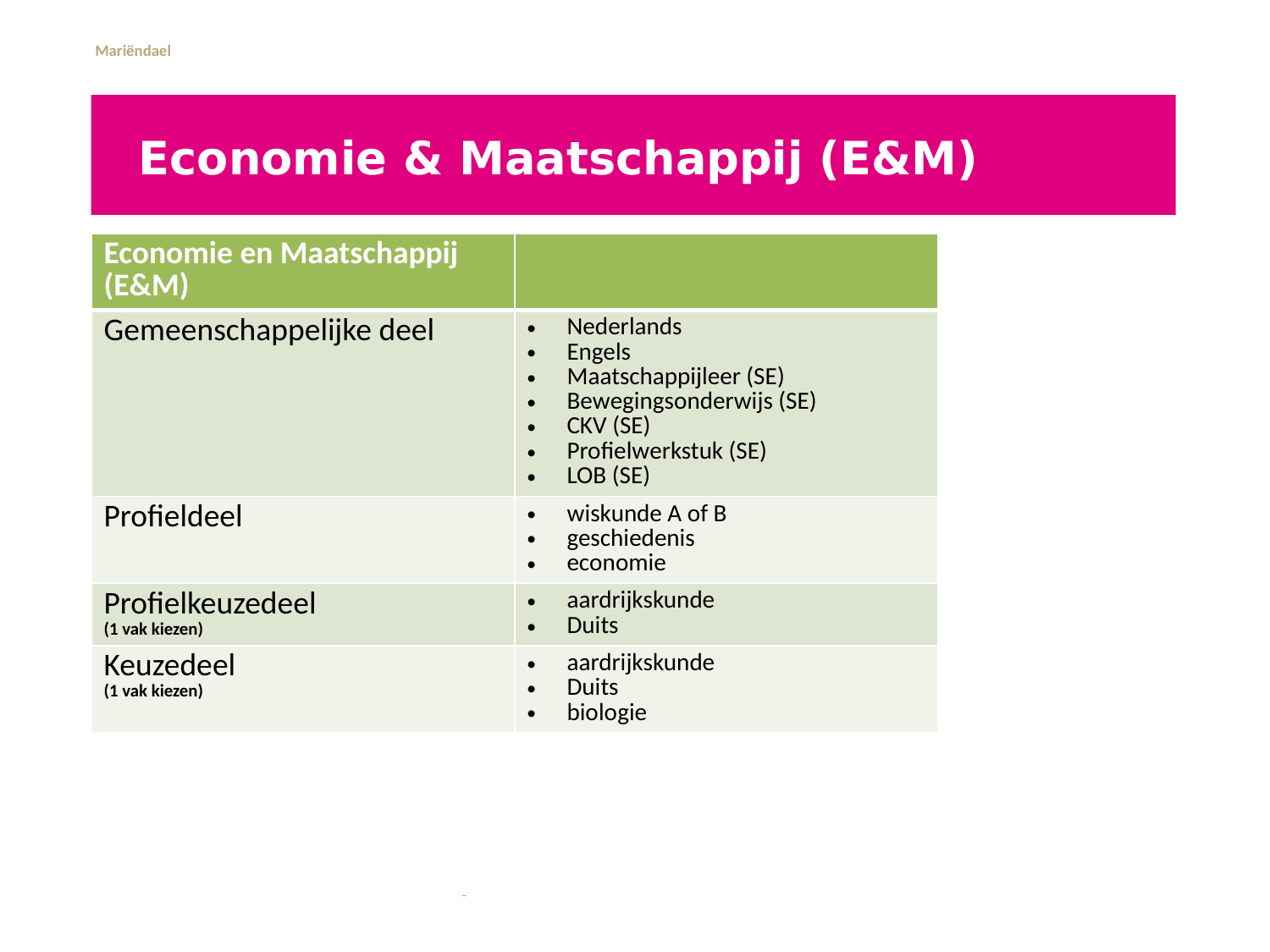

# Economie & Maatschappij (E&M)
| Economie en Maatschappij (E&M) |  |
| --- | --- |
| Gemeenschappelijke deel | Nederlands Engels Maatschappijleer (SE) Bewegingsonderwijs (SE) CKV (SE) Profielwerkstuk (SE) LOB (SE) |
| Profieldeel | wiskunde A of B geschiedenis economie |
| Profielkeuzedeel (1 vak kiezen) | aardrijkskunde Duits |
| Keuzedeel (1 vak kiezen) | aardrijkskunde Duits biologie |